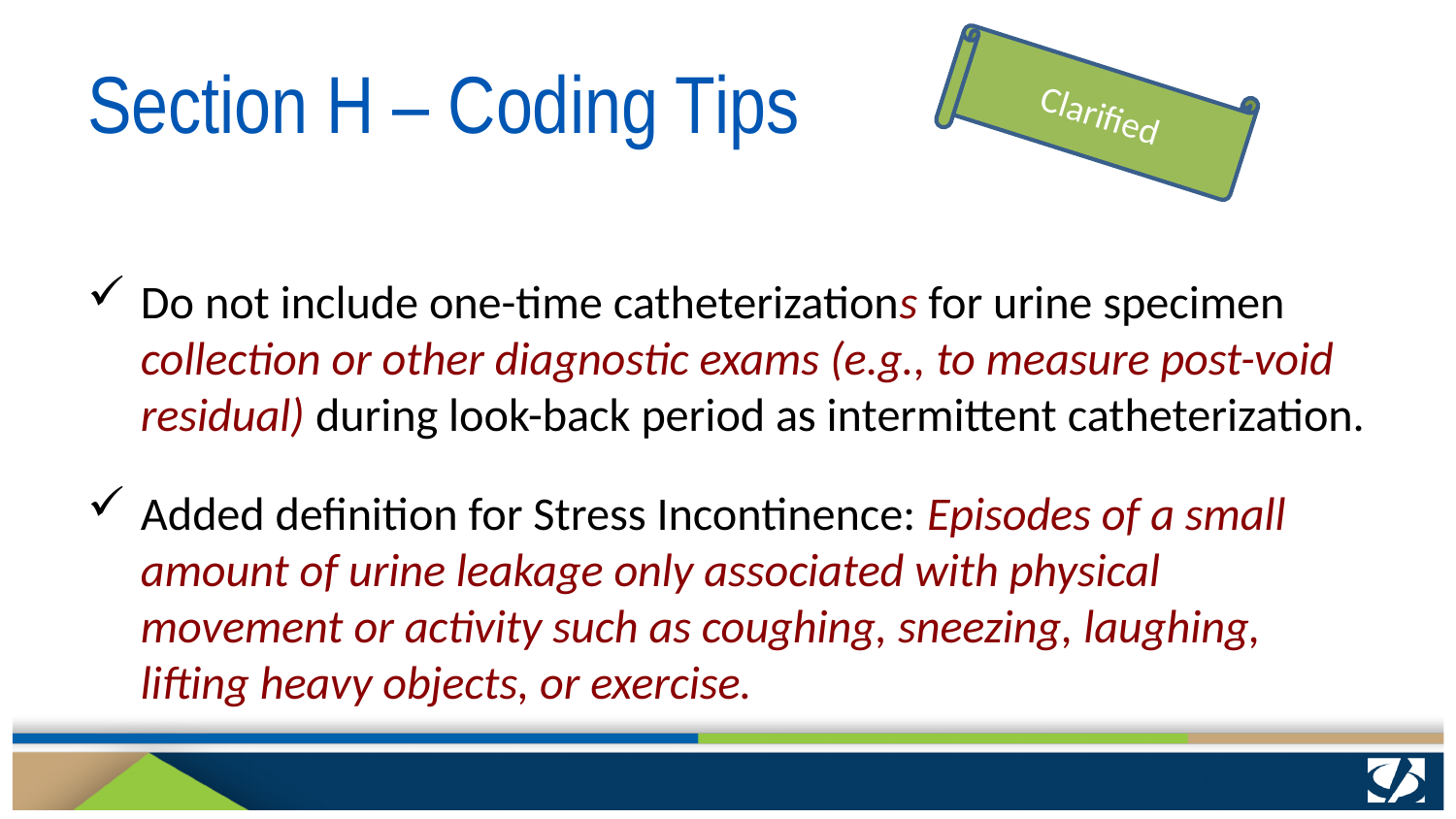

# Section H – Coding Tips
Clarified

Do not include one-time catheterizations for urine specimen collection or other diagnostic exams (e.g., to measure post-void residual) during look-back period as intermittent catheterization.

Added definition for Stress Incontinence: Episodes of a small amount of urine leakage only associated with physical movement or activity such as coughing, sneezing, laughing, lifting heavy objects, or exercise.